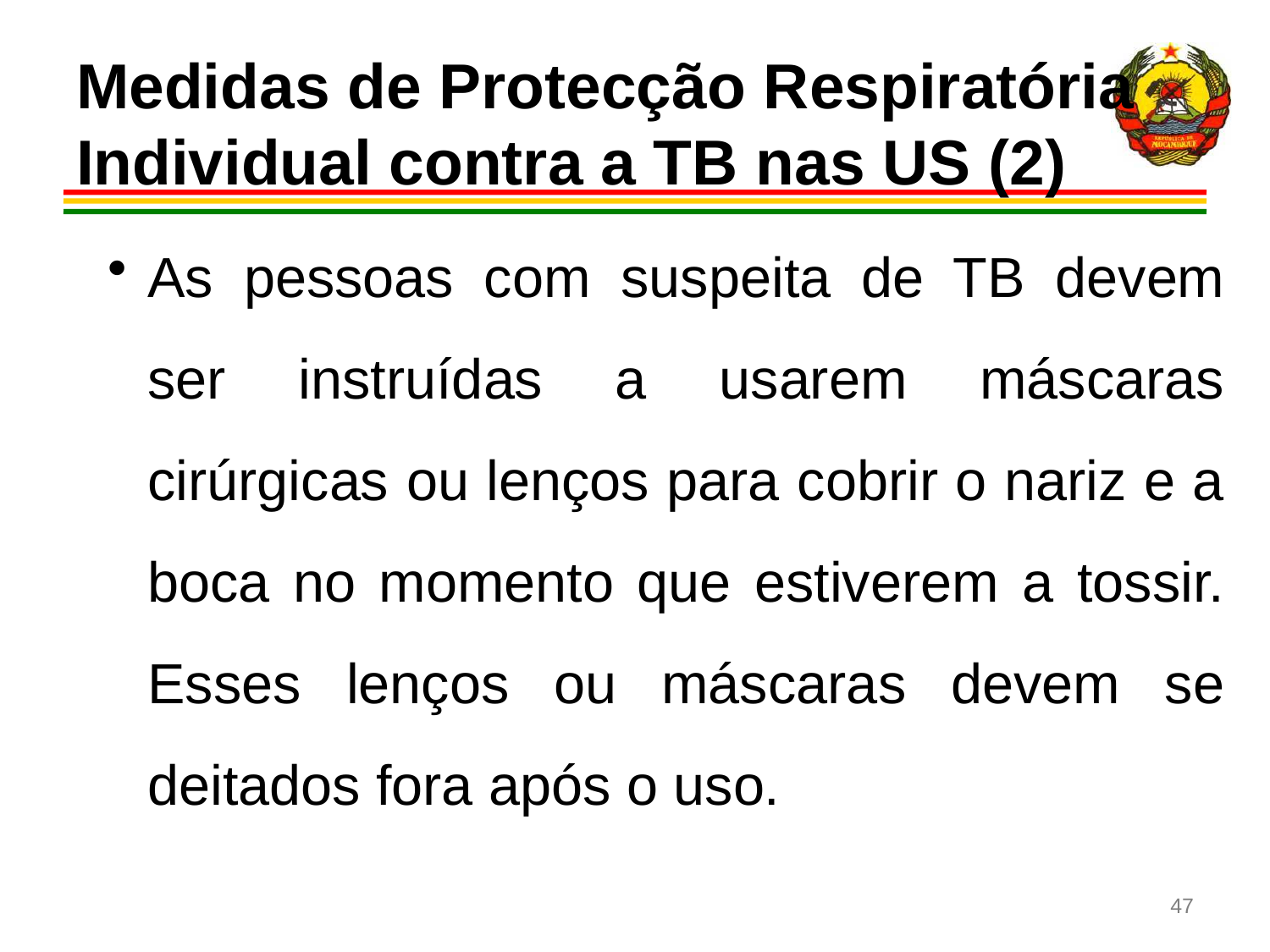

# Medidas de Protecção Respiratória Individual contra a TB nas US (2)
As pessoas com suspeita de TB devem ser instruídas a usarem máscaras cirúrgicas ou lenços para cobrir o nariz e a boca no momento que estiverem a tossir. Esses lenços ou máscaras devem se deitados fora após o uso.